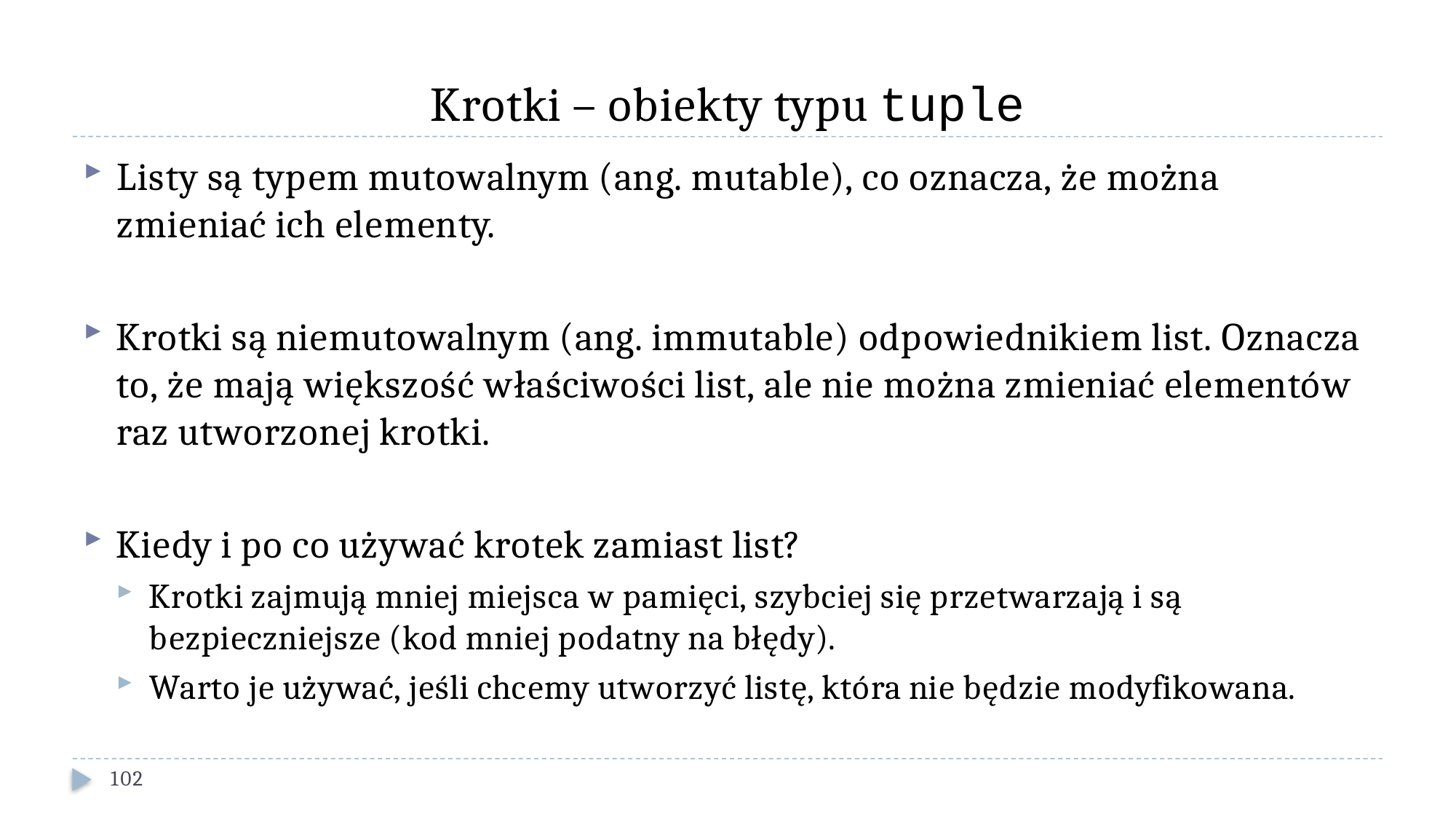

# Krotki – obiekty typu tuple
Listy są typem mutowalnym (ang. mutable), co oznacza, że można zmieniać ich elementy.

Krotki są niemutowalnym (ang. immutable) odpowiednikiem list. Oznacza to, że mają większość właściwości list, ale nie można zmieniać elementów raz utworzonej krotki.

Kiedy i po co używać krotek zamiast list?
Krotki zajmują mniej miejsca w pamięci, szybciej się przetwarzają i są bezpieczniejsze (kod mniej podatny na błędy).
Warto je używać, jeśli chcemy utworzyć listę, która nie będzie modyfikowana.

102